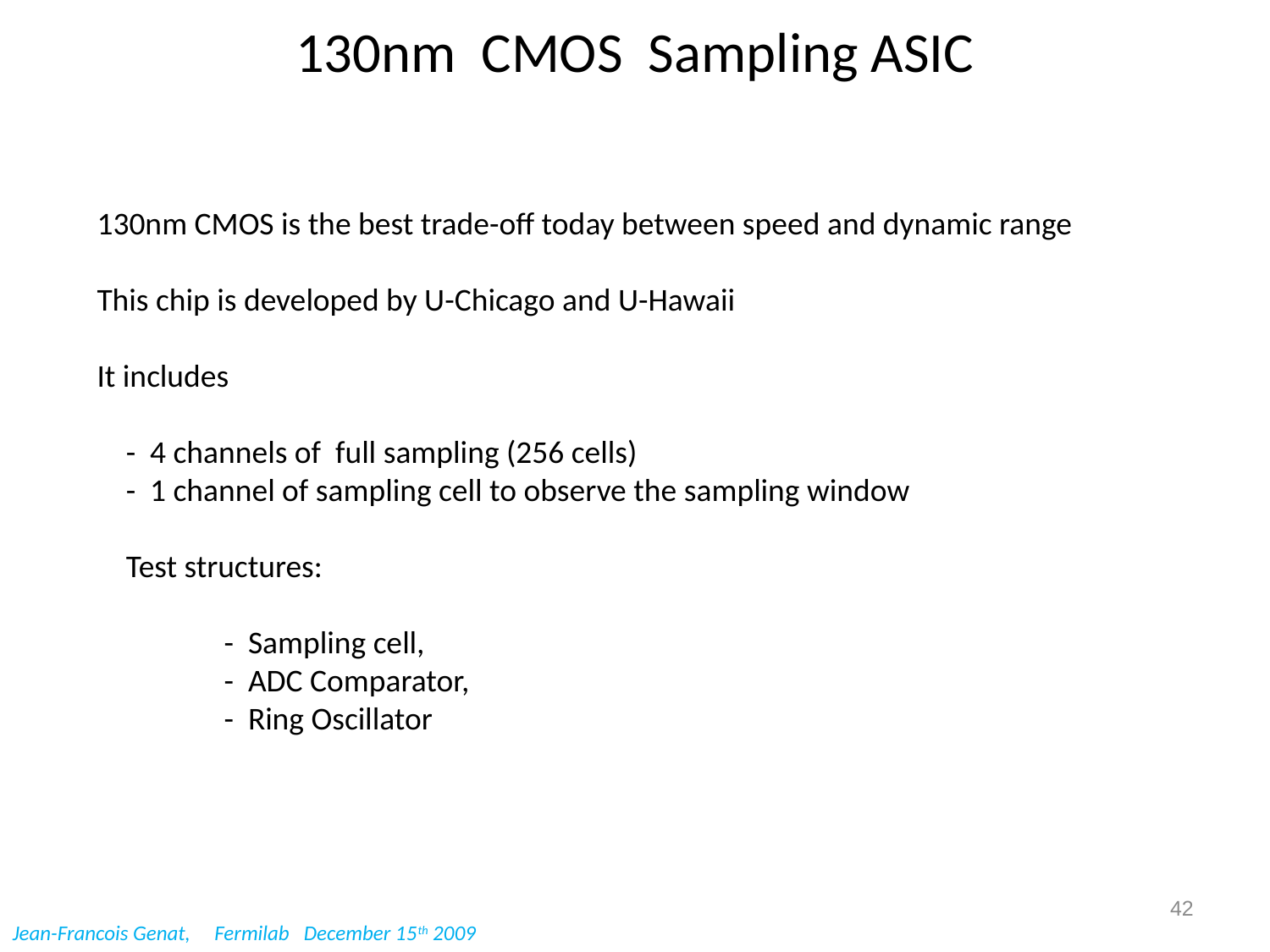

# 130nm  CMOS  Sampling ASIC

130nm CMOS is the best trade-off today between speed and dynamic range

This chip is developed by U-Chicago and U-Hawaii

It includes

    -  4 channels of  full sampling (256 cells)
    -  1 channel of sampling cell to observe the sampling window

    Test structures:

	-  Sampling cell,
	-  ADC Comparator,
	-  Ring Oscillator

42
Jean-Francois Genat,     Fermilab   December 15th 2009